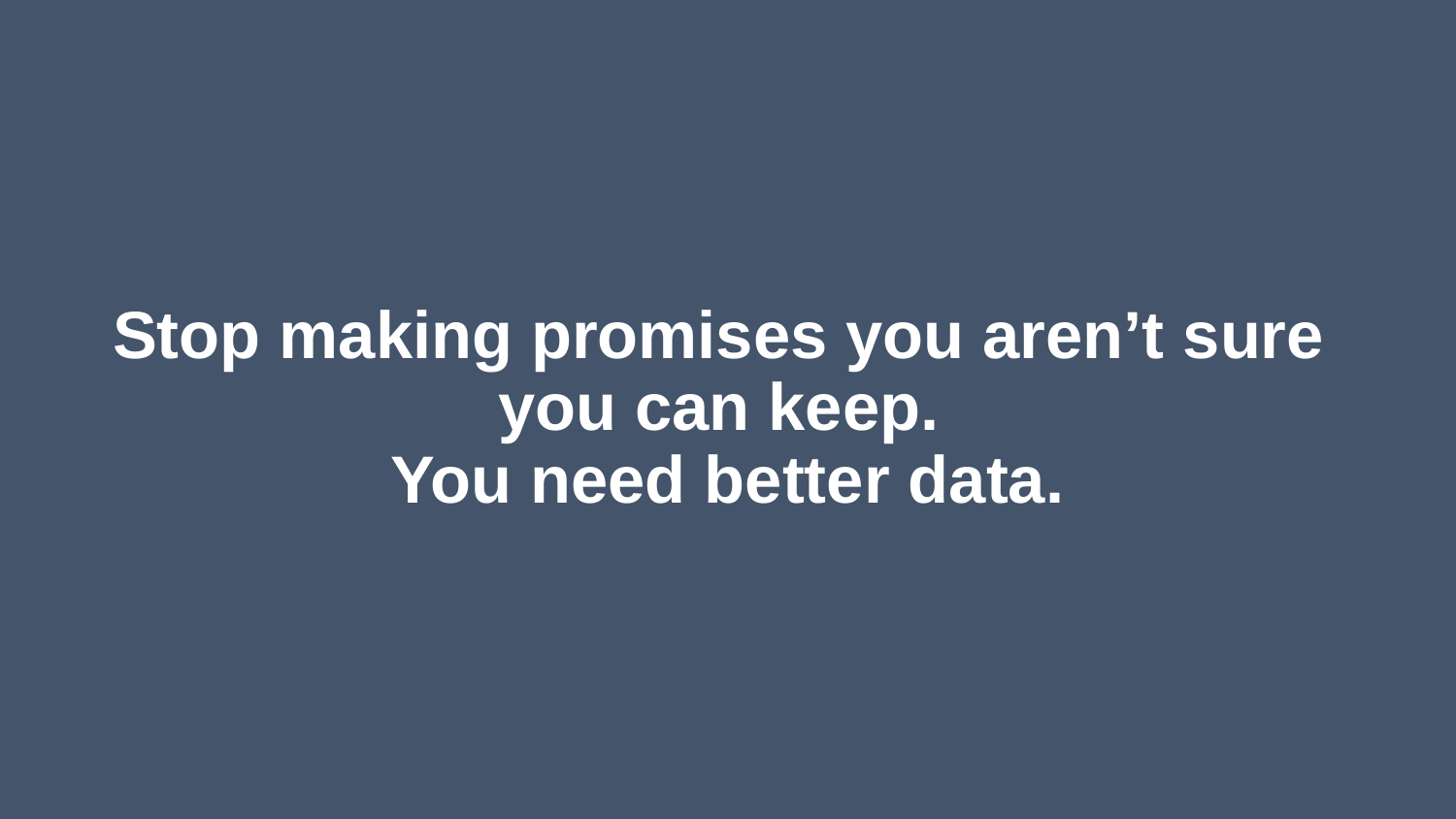

# Stop making promises you aren’t sure you can keep. You need better data.